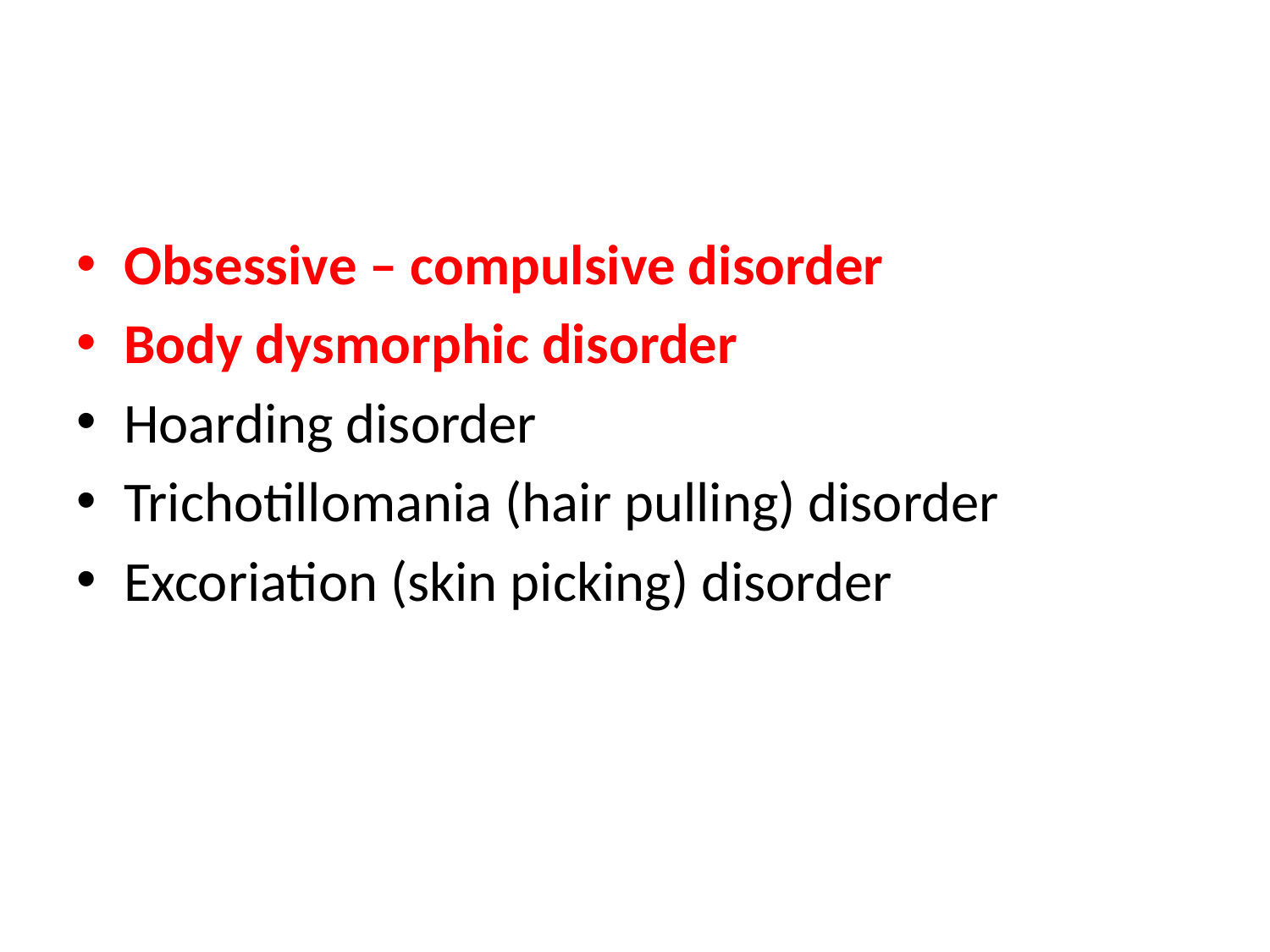

#
Obsessive – compulsive disorder
Body dysmorphic disorder
Hoarding disorder
Trichotillomania (hair pulling) disorder
Excoriation (skin picking) disorder